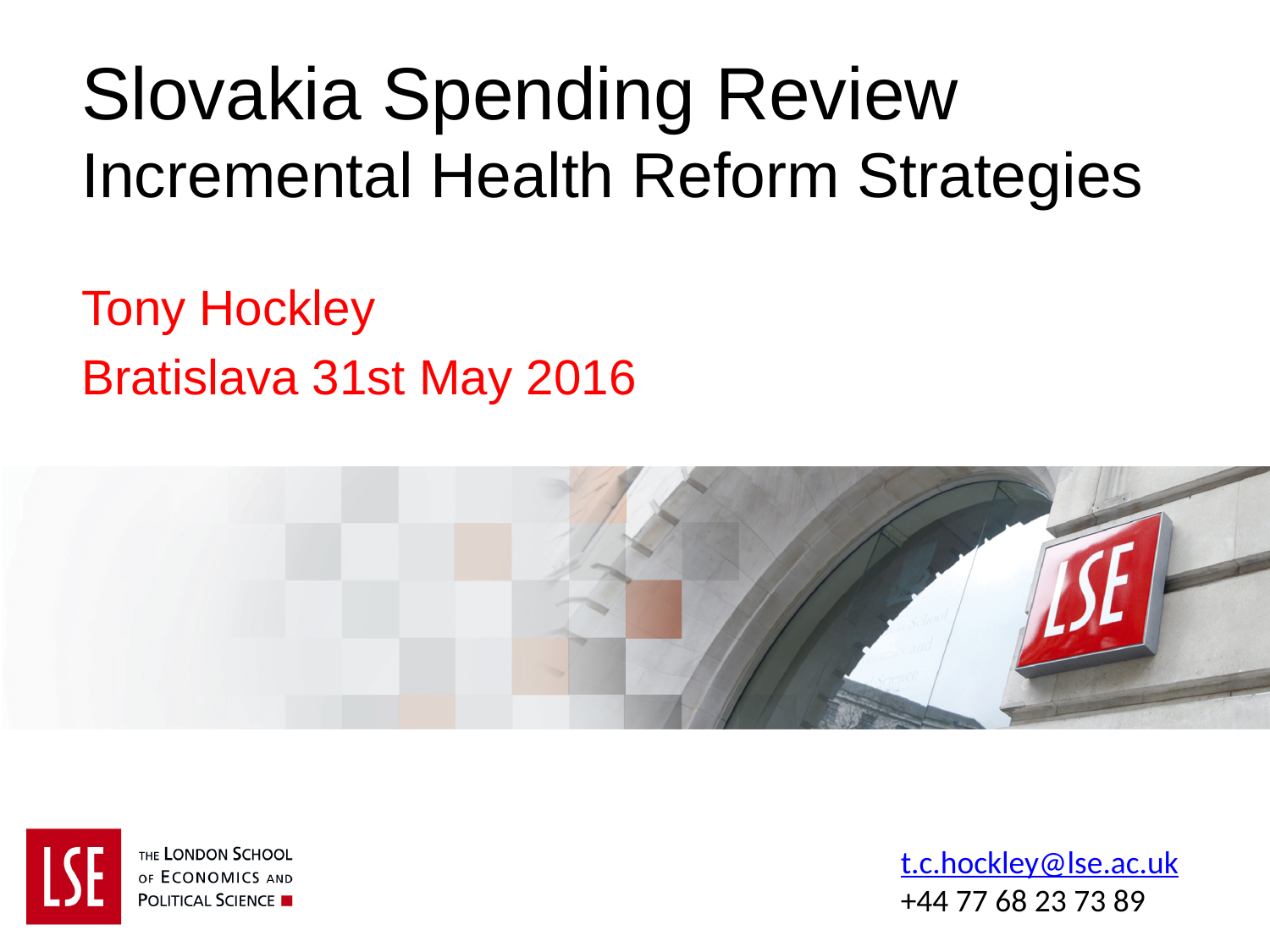

# Slovakia Spending Review Incremental Health Reform Strategies
Tony Hockley
Bratislava 31st May 2016
t.c.hockley@lse.ac.uk
+44 77 68 23 73 89